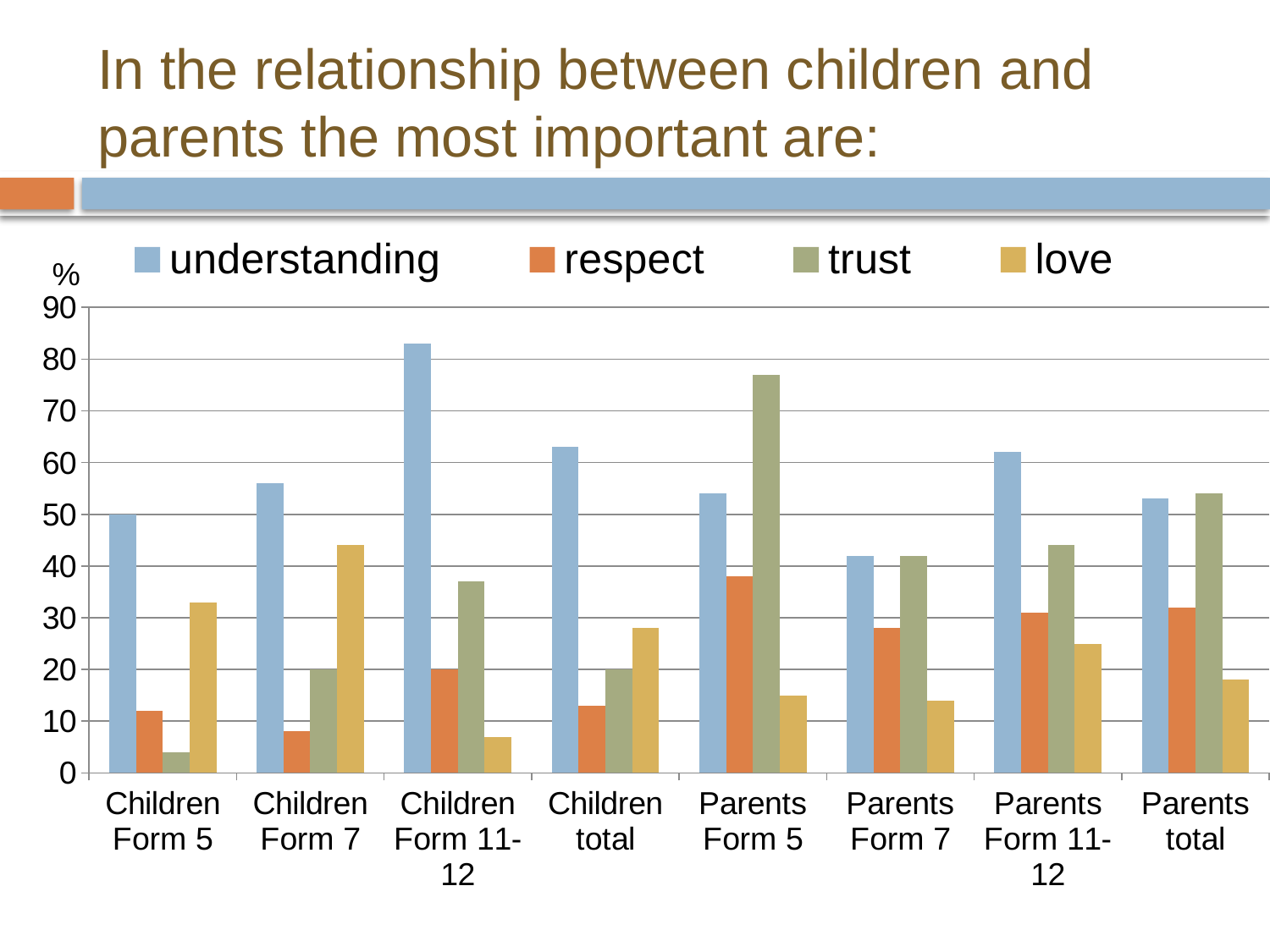

# In the relationship between children and parents the most important are:

### Chart

| Category | understanding | respect | trust | love |
|---|---|---|---|---|
| Children Form 5 | 50.0 | 12.0 | 4.0 | 33.0 |
| Children Form 7 | 56.0 | 8.0 | 20.0 | 44.0 |
| Children Form 11-12 | 83.0 | 20.0 | 37.0 | 7.0 |
| Children total | 63.0 | 13.0 | 20.0 | 28.0 |
| Parents Form 5 | 54.0 | 38.0 | 77.0 | 15.0 |
| Parents Form 7 | 42.0 | 28.0 | 42.0 | 14.0 |
| Parents Form 11-12 | 62.0 | 31.0 | 44.0 | 25.0 |
| Parents total | 53.0 | 32.0 | 54.0 | 18.0 |
%